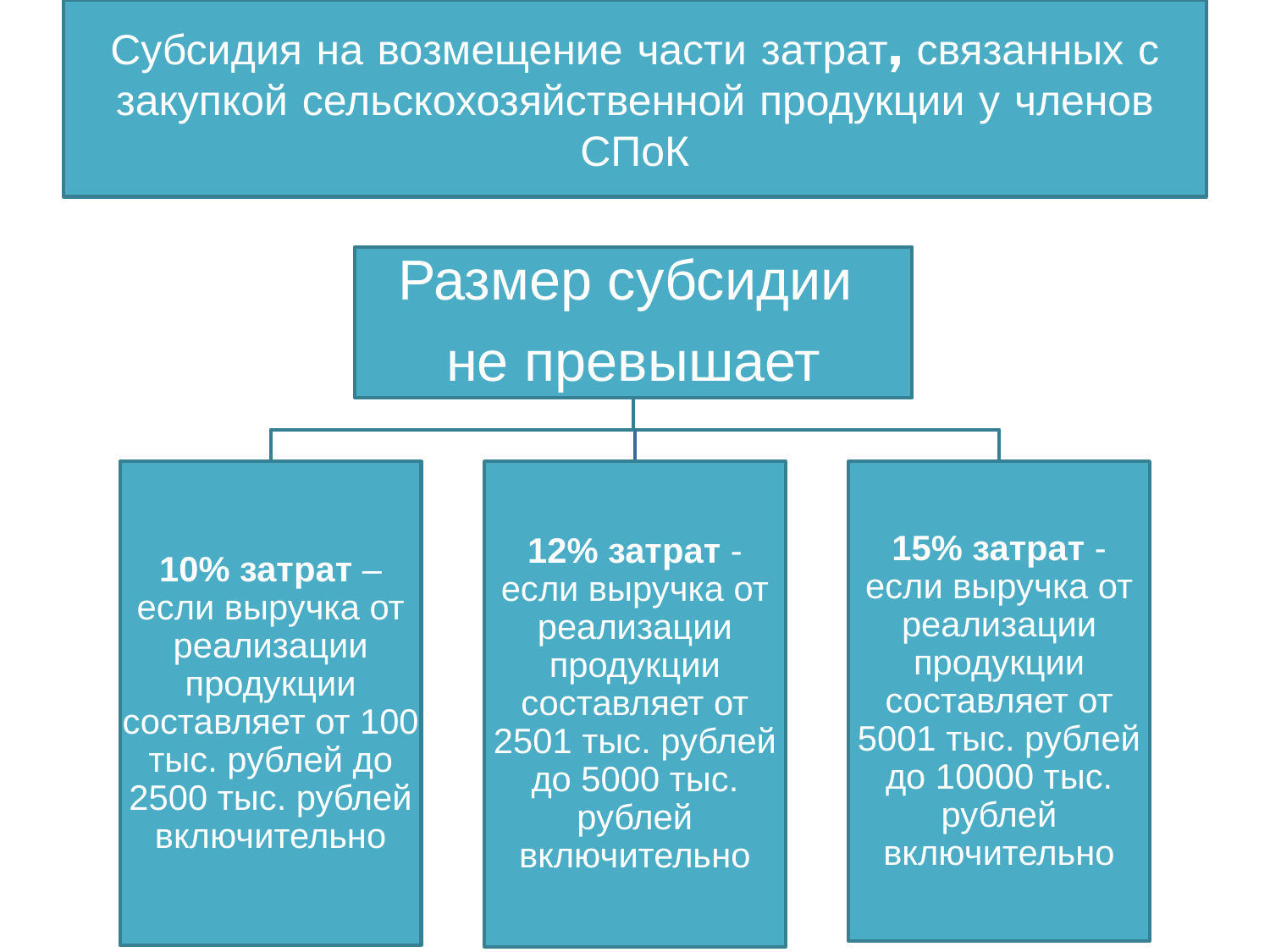

# Субсидия на возмещение части затрат, связанных с закупкой сельскохозяйственной продукции у членов СПоК
Размер субсидии
не превышает
10% затрат – если выручка от реализации продукции составляет от 100 тыс. рублей до 2500 тыс. рублей включительно
12% затрат - если выручка от реализации продукции составляет от 2501 тыс. рублей до 5000 тыс. рублей включительно
15% затрат - если выручка от реализации продукции составляет от 5001 тыс. рублей до 10000 тыс. рублей включительно